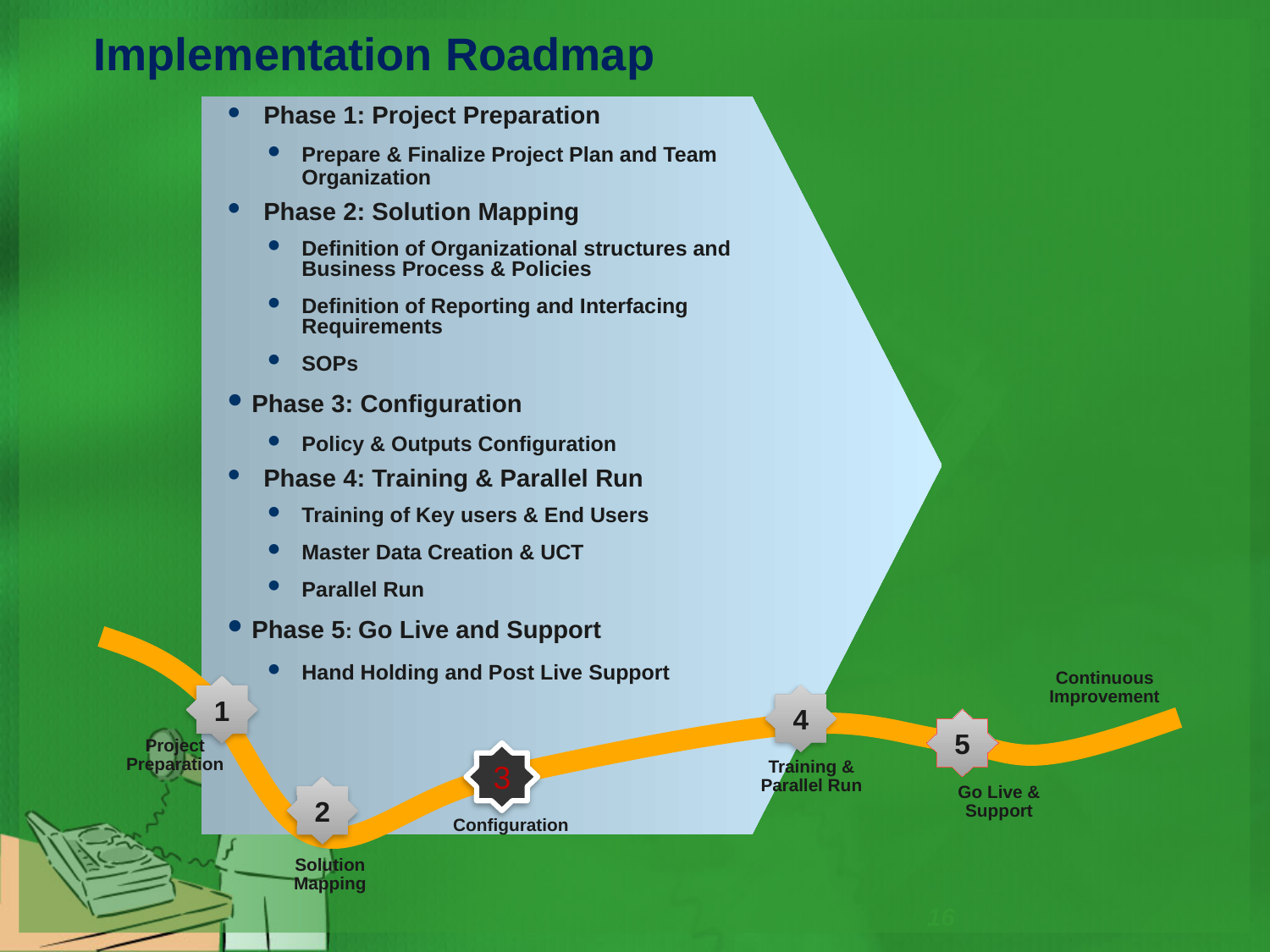

Implementation Roadmap

  Phase 1: Project Preparation
Prepare & Finalize Project Plan and Team Organization
  Phase 2: Solution Mapping
Definition of Organizational structures and Business Process & Policies
Definition of Reporting and Interfacing Requirements
SOPs
Phase 3: Configuration
Policy & Outputs Configuration
  Phase 4: Training & Parallel Run
Training of Key users & End Users
Master Data Creation & UCT
Parallel Run
Phase 5: Go Live and Support
Hand Holding and Post Live Support

Continuous Improvement
1
4
5
Project Preparation
3
Training & Parallel Run
2
Go Live & Support
Configuration
Solution Mapping
16